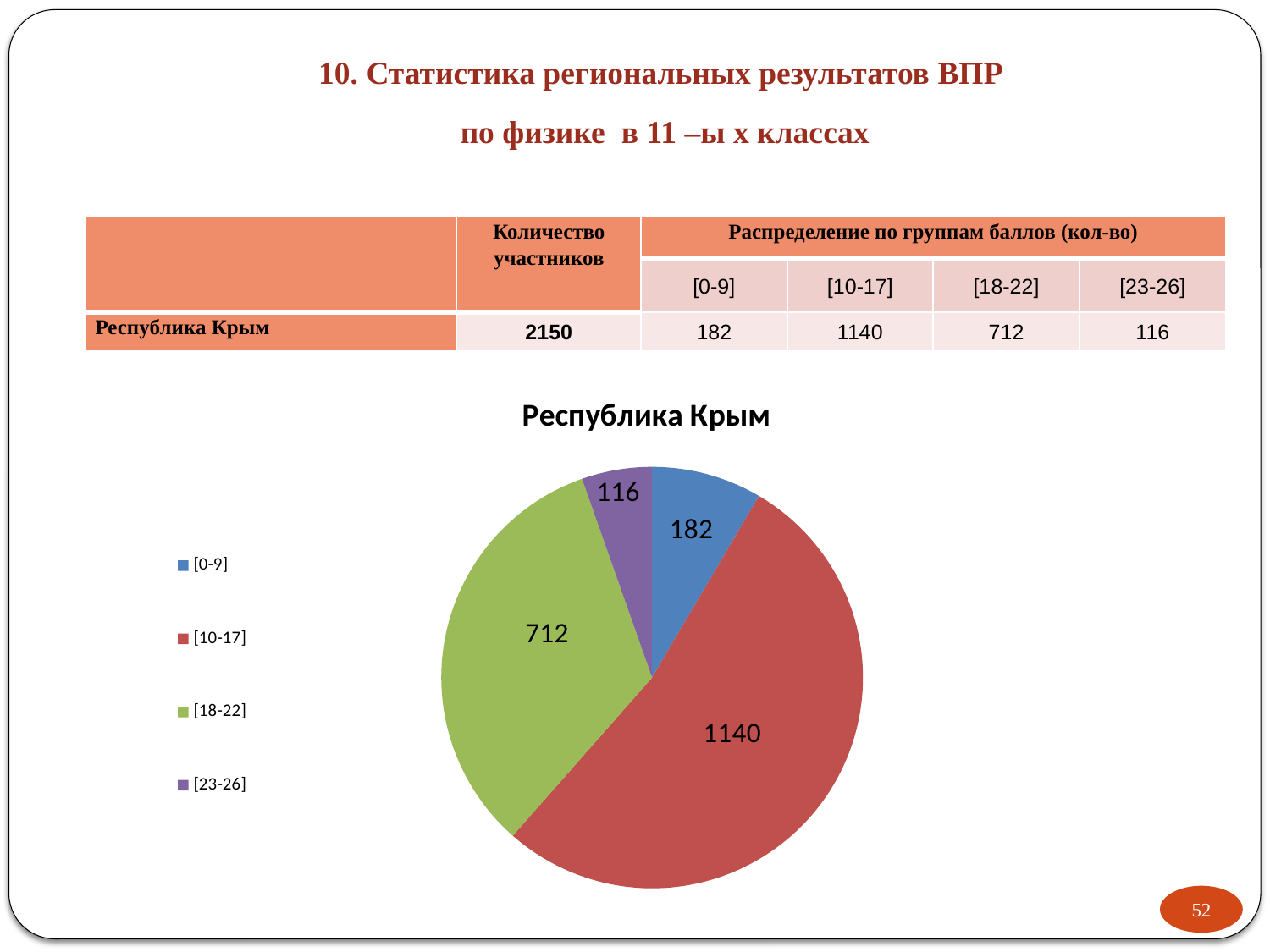

10. Статистика региональных результатов ВПР
по физике  в 11 –ы х классах
|  | Количество участников | Распределение по группам баллов (кол-во) |  |  |  |
| --- | --- | --- | --- | --- | --- |
|  |  | [0-9] | [10-17] | [18-22] | [23-26] |
| Республика Крым | 2150 | 182 | 1140 | 712 | 116 |

### Chart

| Category |
|---|

### Chart:

| Category | Республика Крым |
|---|---|
| [0-9] | 182.0 |
| [10-17] | 1140.0 |
| [18-22] | 712.0 |
| [23-26] | 116.0 |

### Chart

| Category |
|---|
52